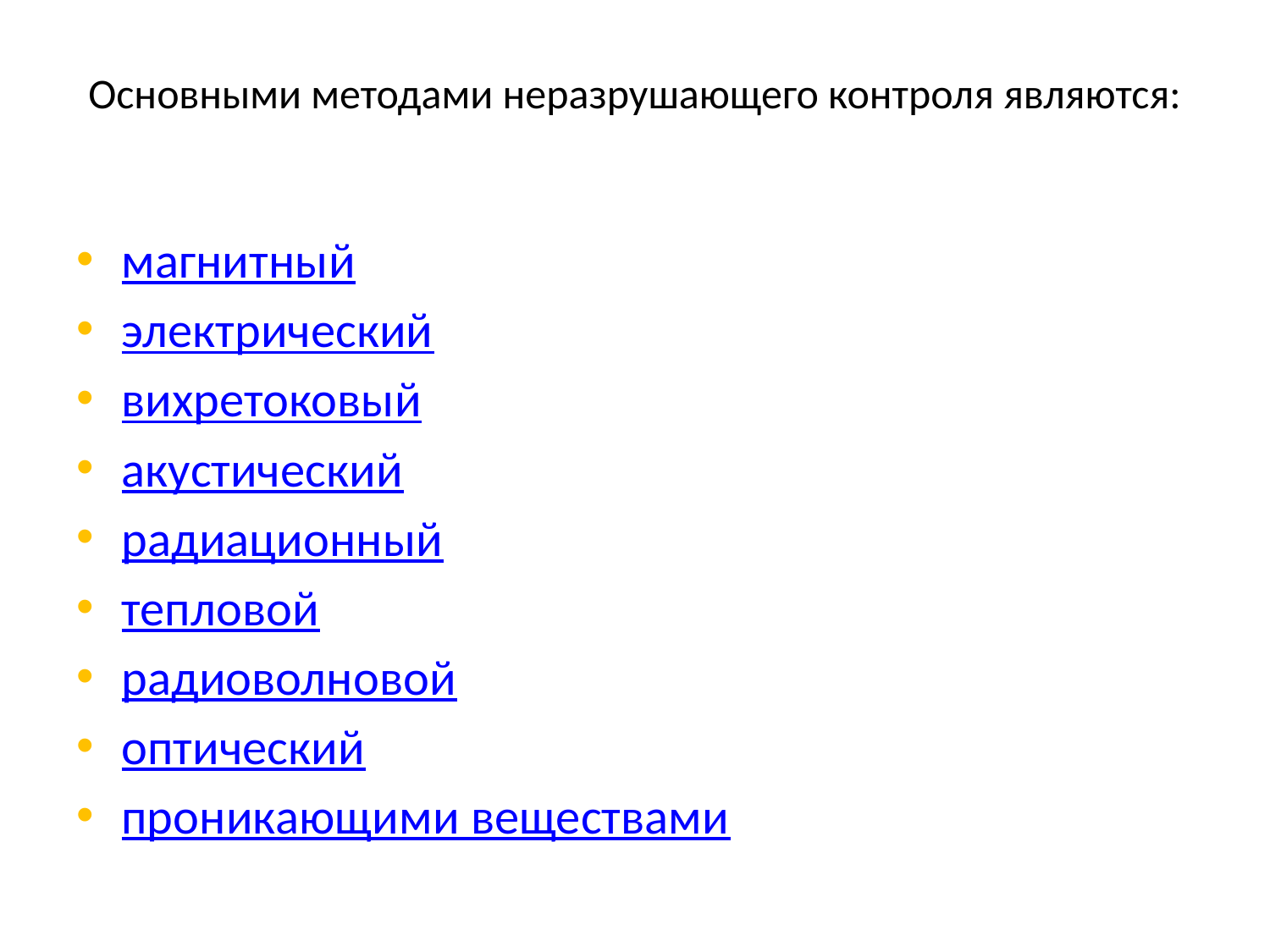

# Основными методами неразрушающего контроля являются:
магнитный
электрический
вихретоковый
акустический
радиационный
тепловой
радиоволновой
оптический
проникающими веществами